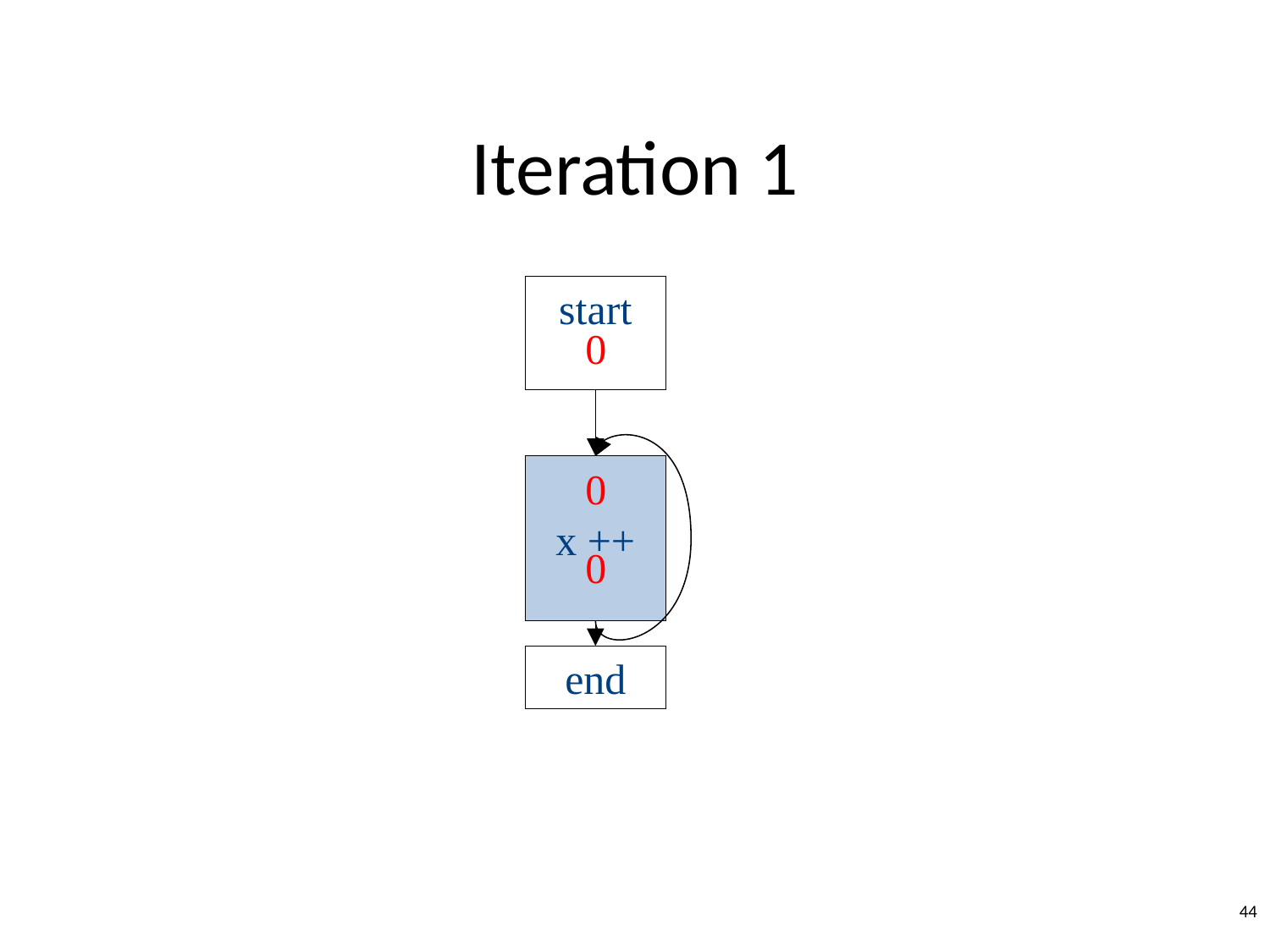

# Iteration 1
start
0
x ++
0
0
end
44